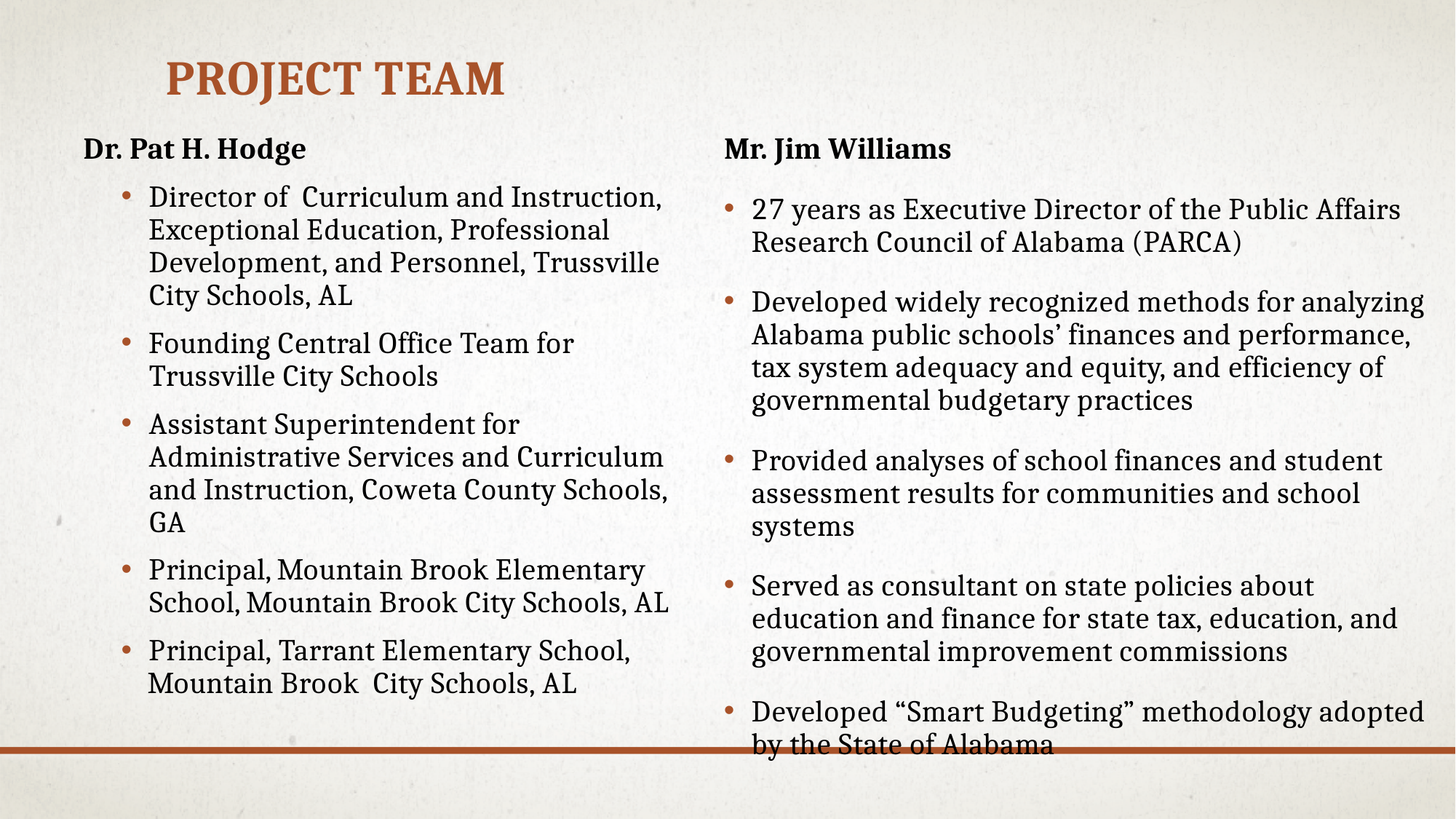

# PROJECT TEAM
Dr. Pat H. Hodge
Director of  Curriculum and Instruction, Exceptional Education, Professional Development, and Personnel, Trussville City Schools, AL
Founding Central Office Team for Trussville City Schools
Assistant Superintendent for Administrative Services and Curriculum and Instruction, Coweta County Schools, GA
Principal, Mountain Brook Elementary School, Mountain Brook City Schools, AL
Principal, Tarrant Elementary School, Mountain Brook  City Schools, AL

Mr. Jim Williams
27 years as Executive Director of the Public Affairs Research Council of Alabama (PARCA)
Developed widely recognized methods for analyzing Alabama public schools’ finances and performance, tax system adequacy and equity, and efficiency of governmental budgetary practices
Provided analyses of school finances and student assessment results for communities and school systems
Served as consultant on state policies about education and finance for state tax, education, and governmental improvement commissions
Developed “Smart Budgeting” methodology adopted by the State of Alabama